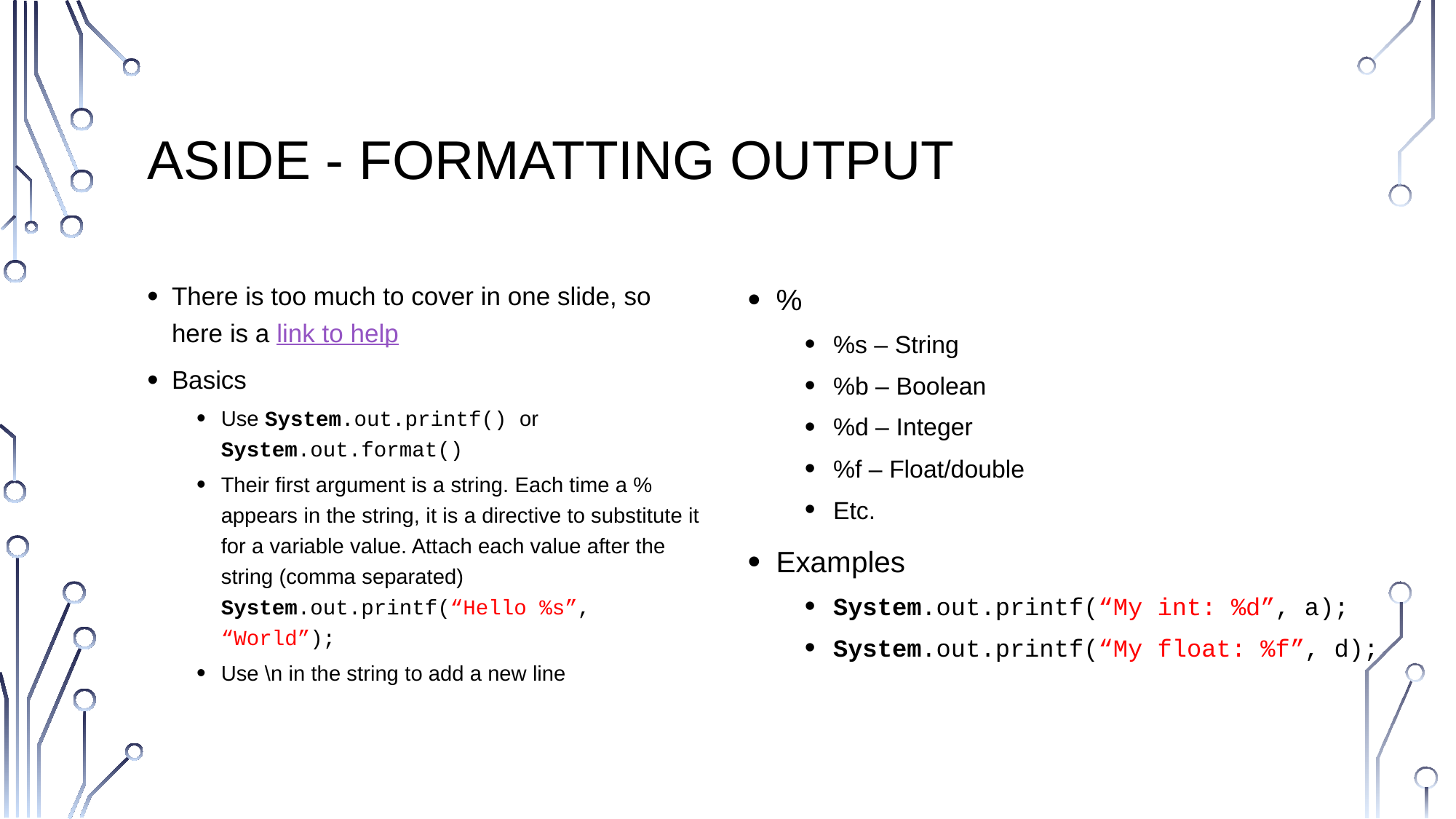

# Aside - Formatting output
There is too much to cover in one slide, so here is a link to help
Basics
Use System.out.printf() or System.out.format()
Their first argument is a string. Each time a % appears in the string, it is a directive to substitute it for a variable value. Attach each value after the string (comma separated)
System.out.printf(“Hello %s”, “World”);
Use \n in the string to add a new line
%
%s – String
%b – Boolean
%d – Integer
%f – Float/double
Etc.
Examples
System.out.printf(“My int: %d”, a);
System.out.printf(“My float: %f”, d);